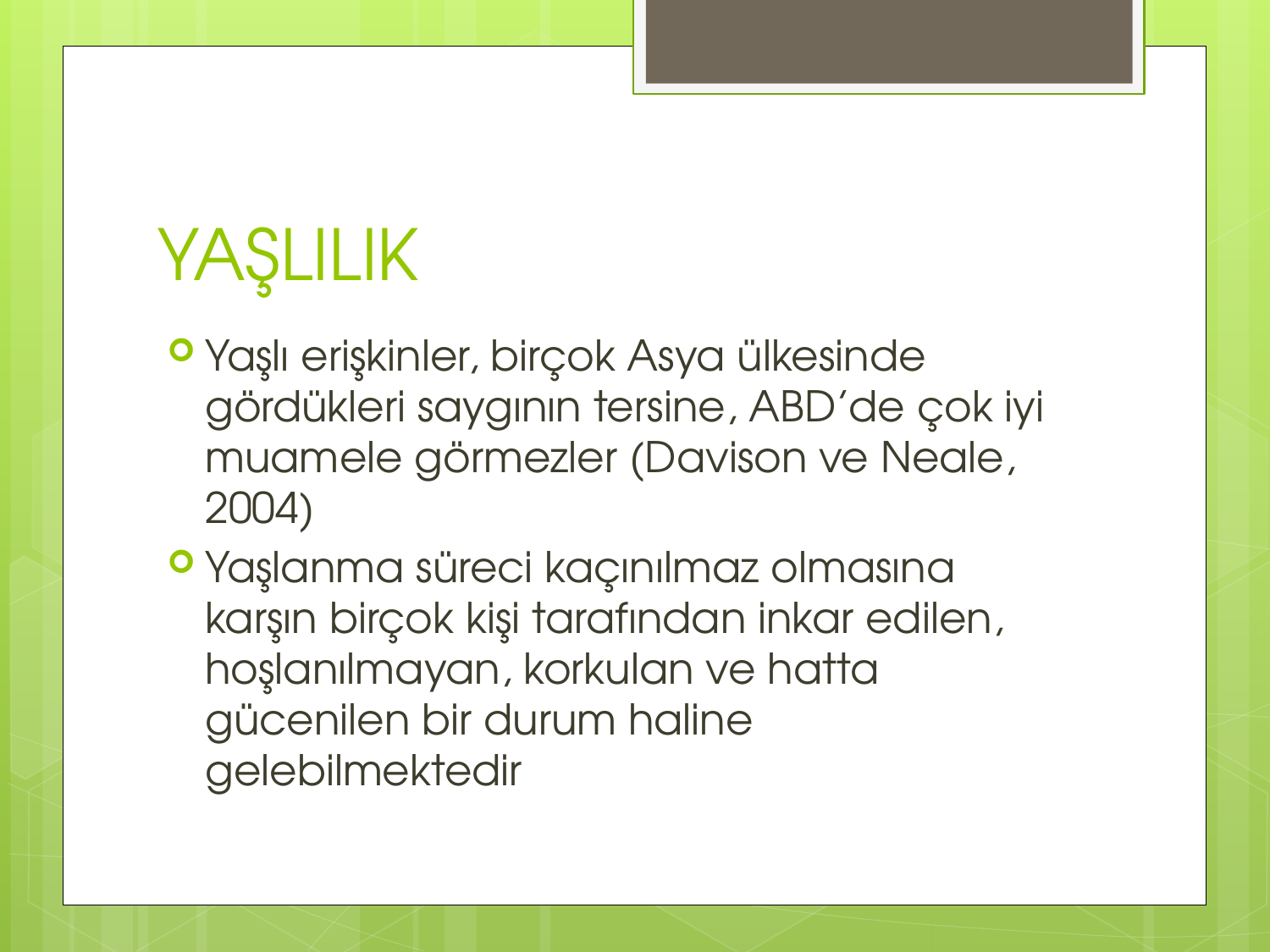

# YAŞLILIK
Yaşlı erişkinler, birçok Asya ülkesinde gördükleri saygının tersine, ABD’de çok iyi muamele görmezler (Davison ve Neale, 2004)
Yaşlanma süreci kaçınılmaz olmasına karşın birçok kişi tarafından inkar edilen, hoşlanılmayan, korkulan ve hatta gücenilen bir durum haline gelebilmektedir